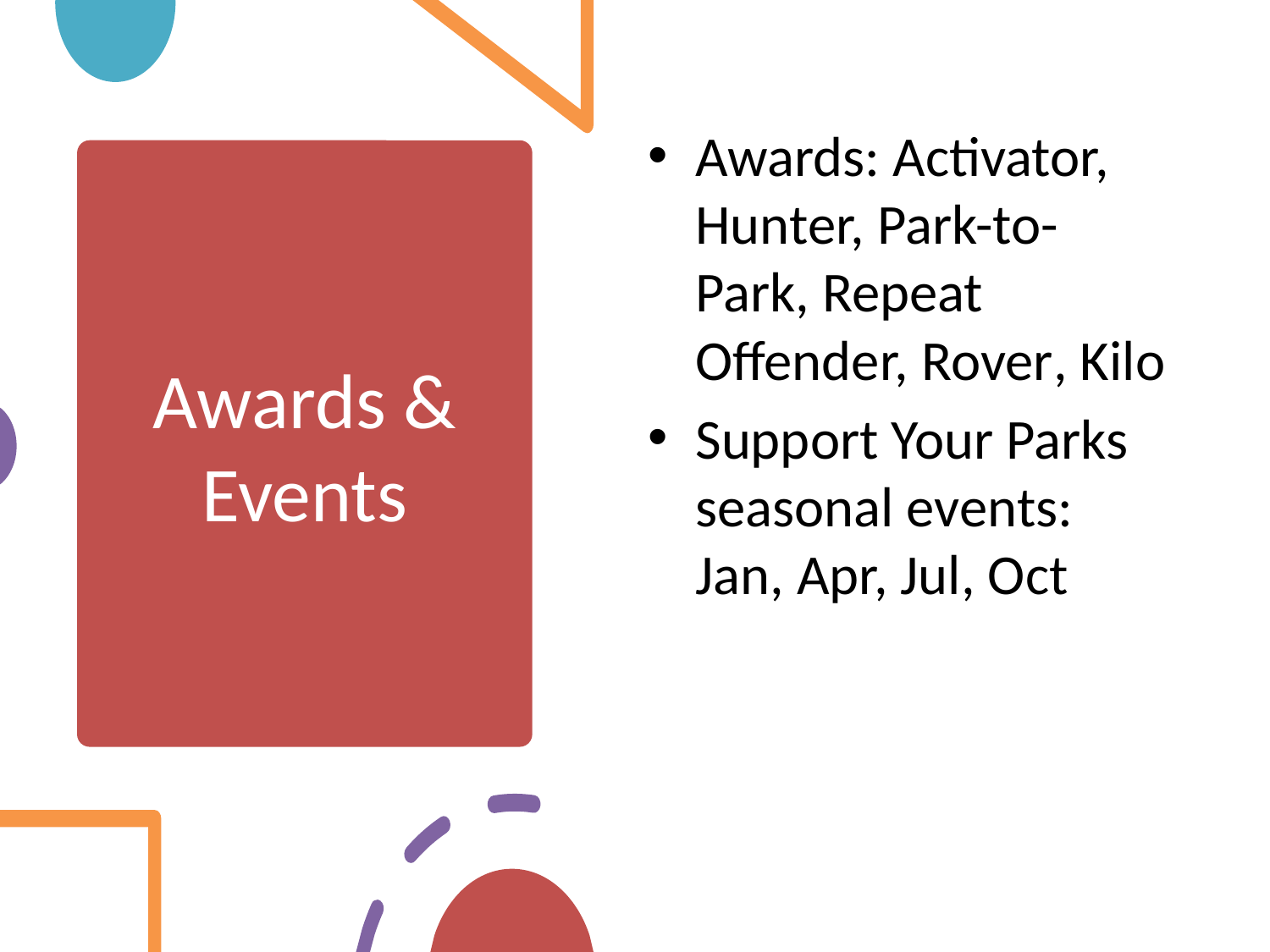

Awards: Activator, Hunter, Park-to-Park, Repeat Offender, Rover, Kilo
Support Your Parks seasonal events: Jan, Apr, Jul, Oct

# Awards & Events